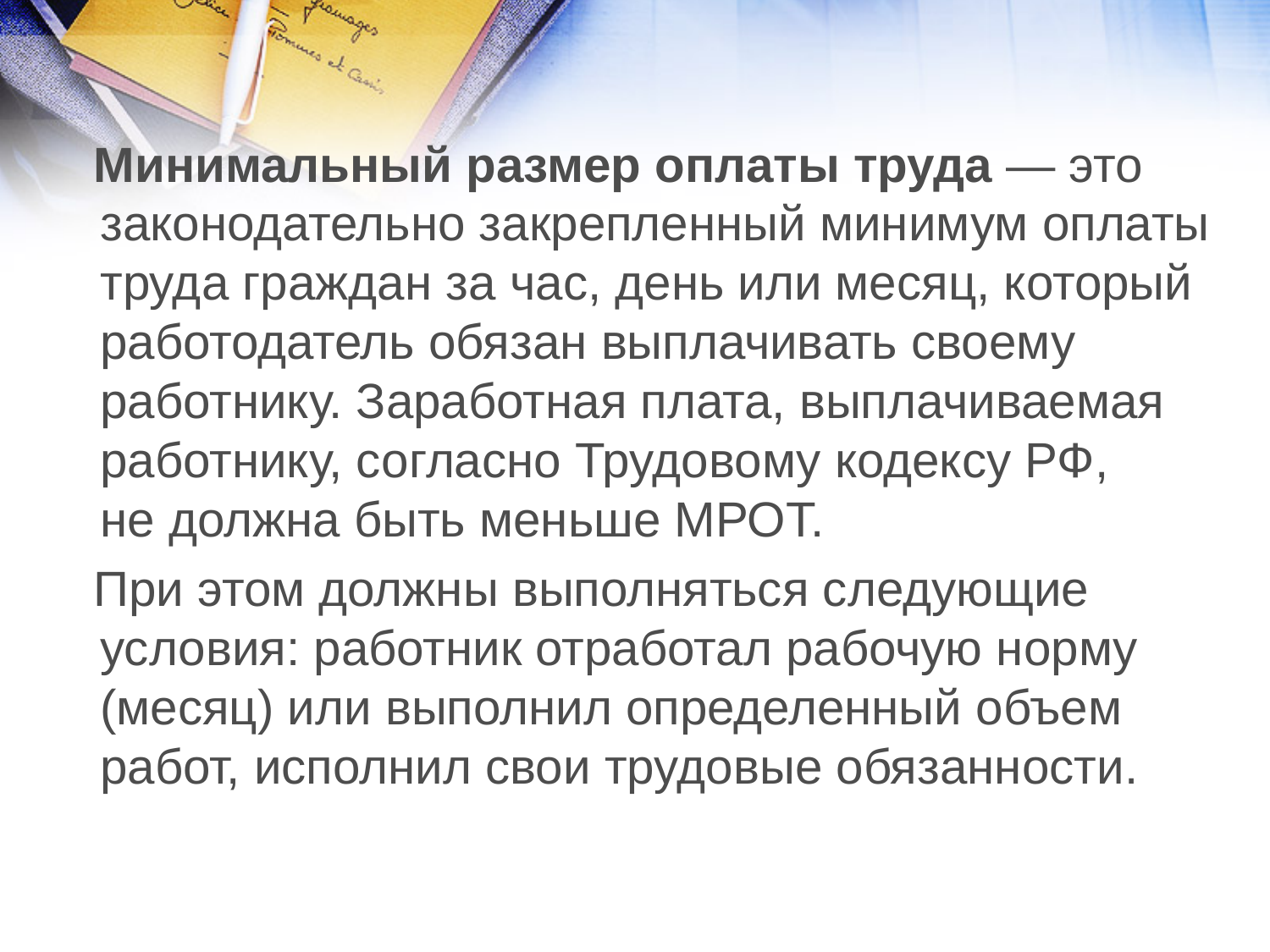

Минимальный размер оплаты труда — это законодательно закрепленный минимум оплаты труда граждан за час, день или месяц, который работодатель обязан выплачивать своему работнику. Заработная плата, выплачиваемая работнику, согласно Трудовому кодексу РФ, не должна быть меньше МРОТ.
   При этом должны выполняться следующие условия: работник отработал рабочую норму (месяц) или выполнил определенный объем работ, исполнил свои трудовые обязанности.